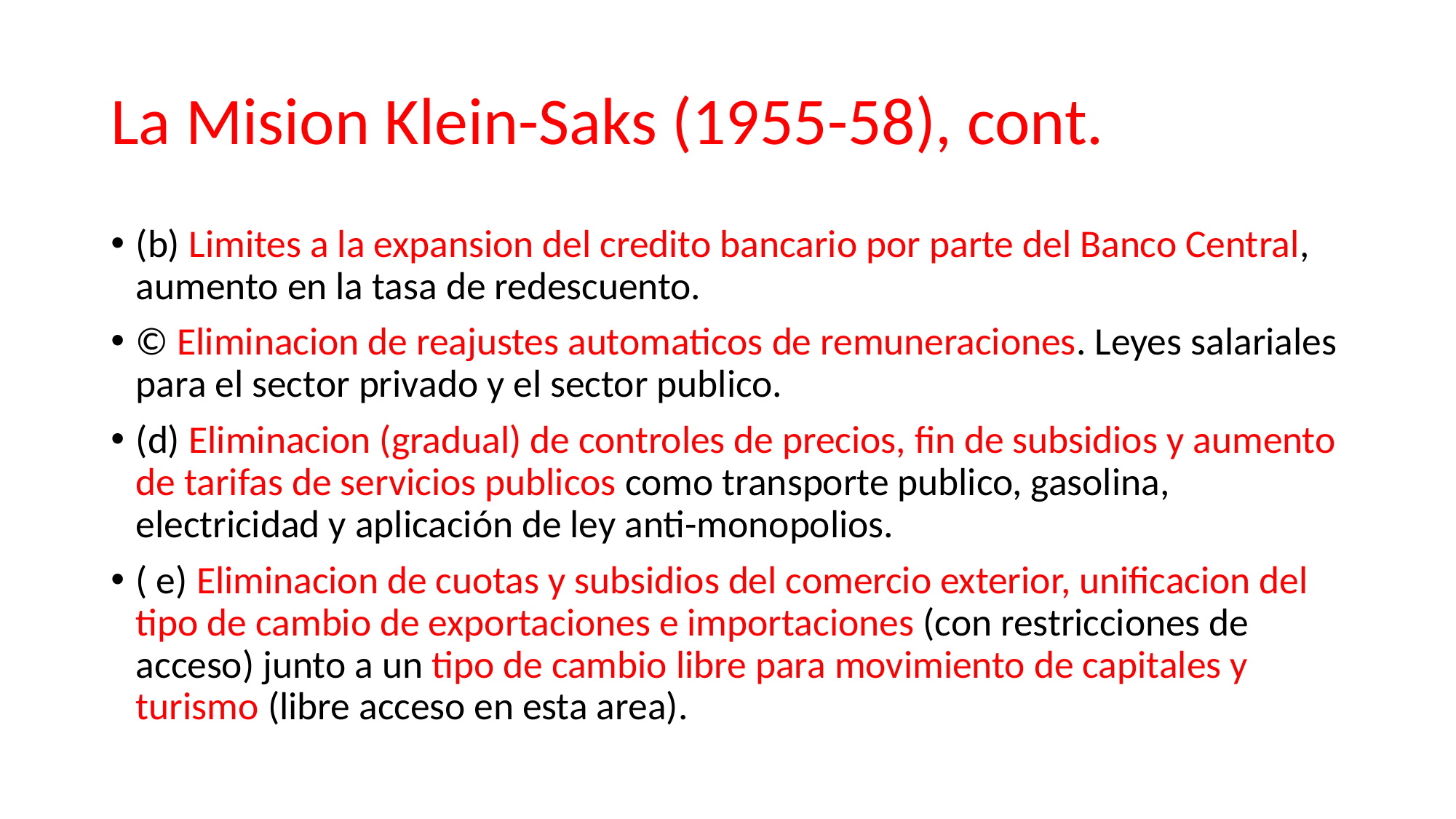

# La Mision Klein-Saks (1955-58), cont.
(b) Limites a la expansion del credito bancario por parte del Banco Central, aumento en la tasa de redescuento.
© Eliminacion de reajustes automaticos de remuneraciones. Leyes salariales para el sector privado y el sector publico.
(d) Eliminacion (gradual) de controles de precios, fin de subsidios y aumento de tarifas de servicios publicos como transporte publico, gasolina, electricidad y aplicación de ley anti-monopolios.
( e) Eliminacion de cuotas y subsidios del comercio exterior, unificacion del tipo de cambio de exportaciones e importaciones (con restricciones de acceso) junto a un tipo de cambio libre para movimiento de capitales y turismo (libre acceso en esta area).